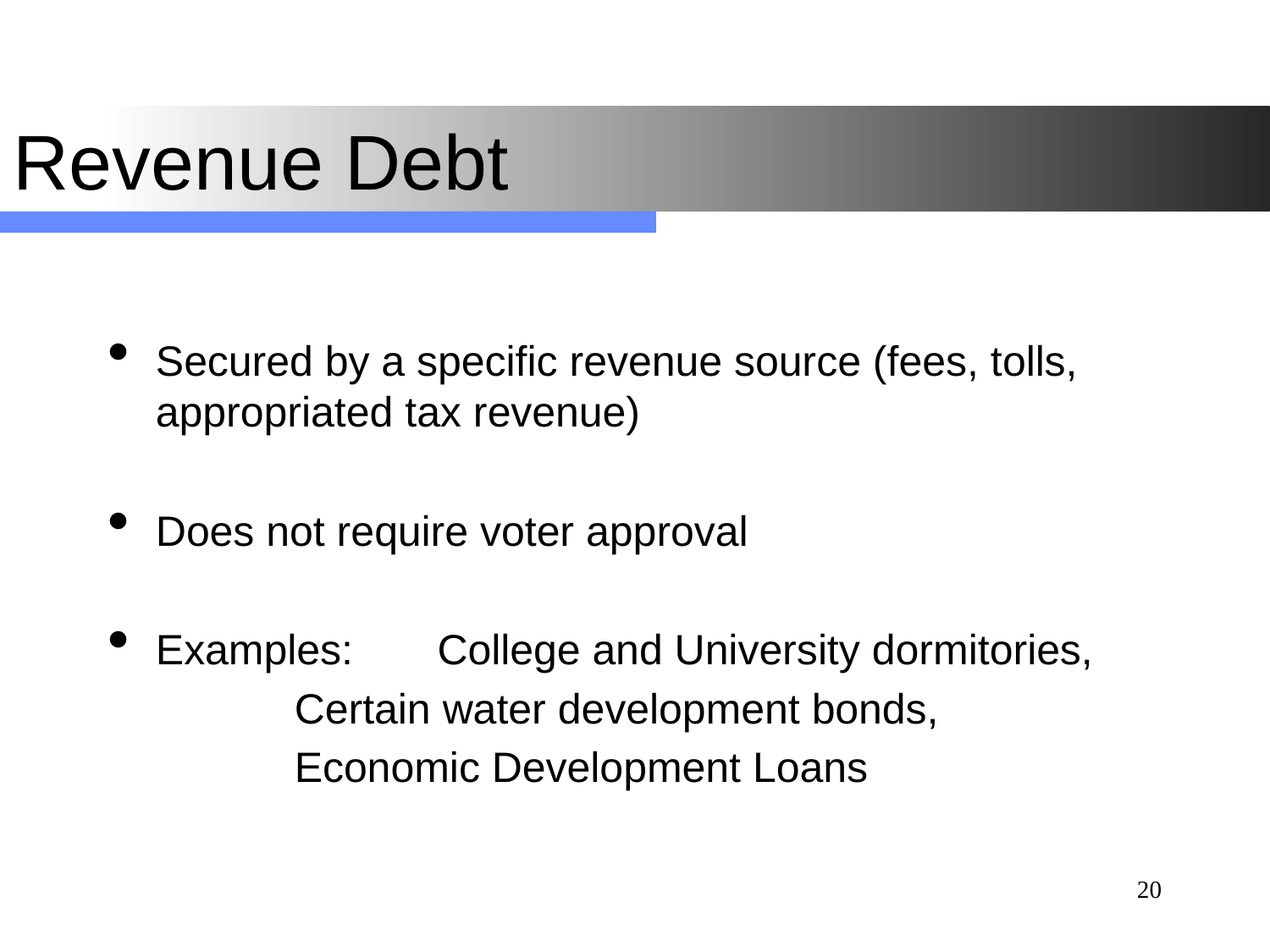

# Revenue Debt
Secured by a specific revenue source (fees, tolls, appropriated tax revenue)

Does not require voter approval

Examples:	 College and University dormitories,
		 Certain water development bonds,
		 Economic Development Loans

20